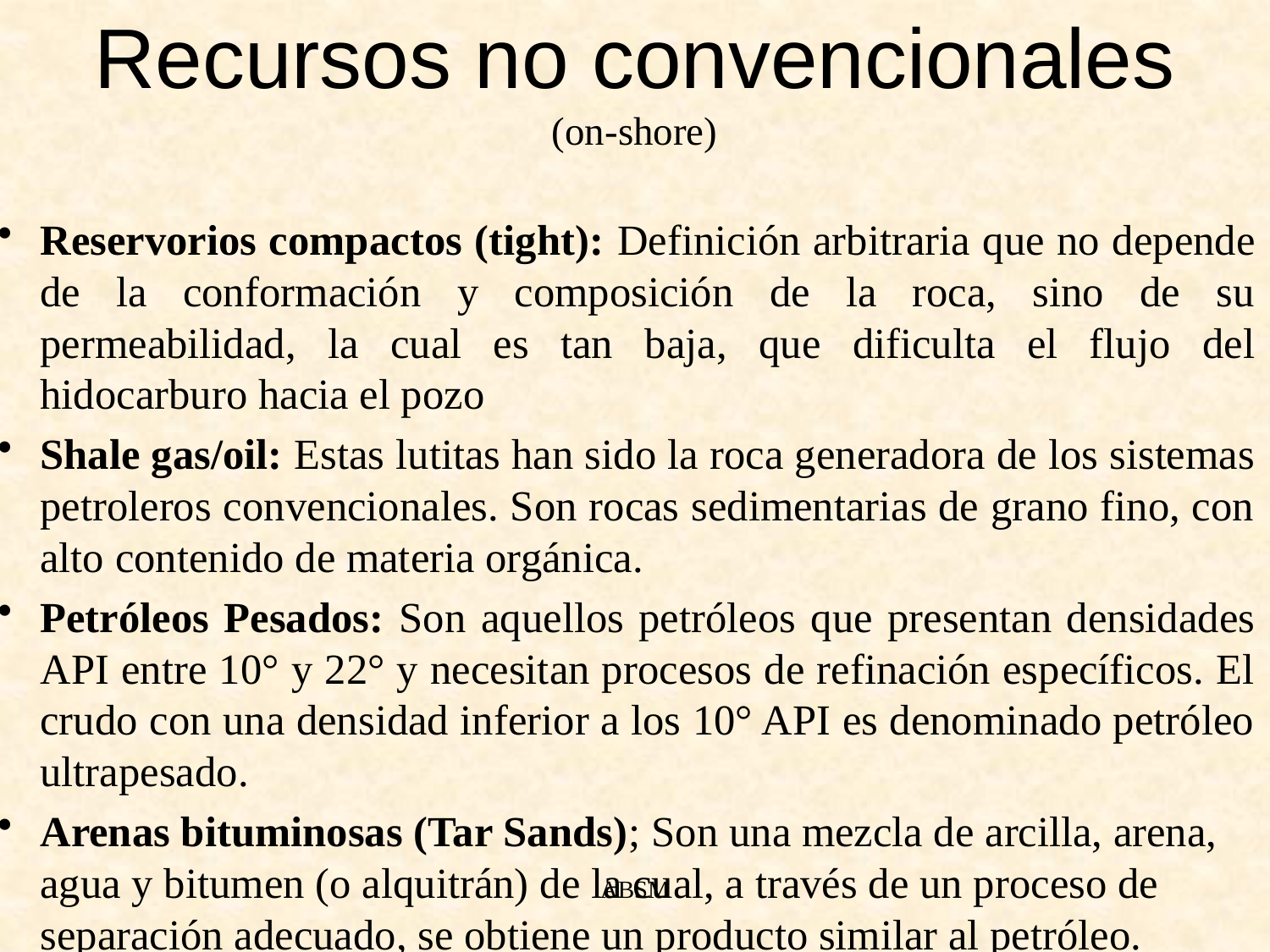

# Recursos no convencionales (on-shore)
Reservorios compactos (tight): Definición arbitraria que no depende de la conformación y composición de la roca, sino de su permeabilidad, la cual es tan baja, que dificulta el flujo del hidocarburo hacia el pozo
Shale gas/oil: Estas lutitas han sido la roca generadora de los sistemas petroleros convencionales. Son rocas sedimentarias de grano fino, con alto contenido de materia orgánica.
Petróleos Pesados: Son aquellos petróleos que presentan densidades API entre 10° y 22° y necesitan procesos de refinación específicos. El crudo con una densidad inferior a los 10° API es denominado petróleo ultrapesado.
Arenas bituminosas (Tar Sands); Son una mezcla de arcilla, arena, agua y bitumen (o alquitrán) de la cual, a través de un proceso de separación adecuado, se obtiene un producto similar al petróleo.

ABSM